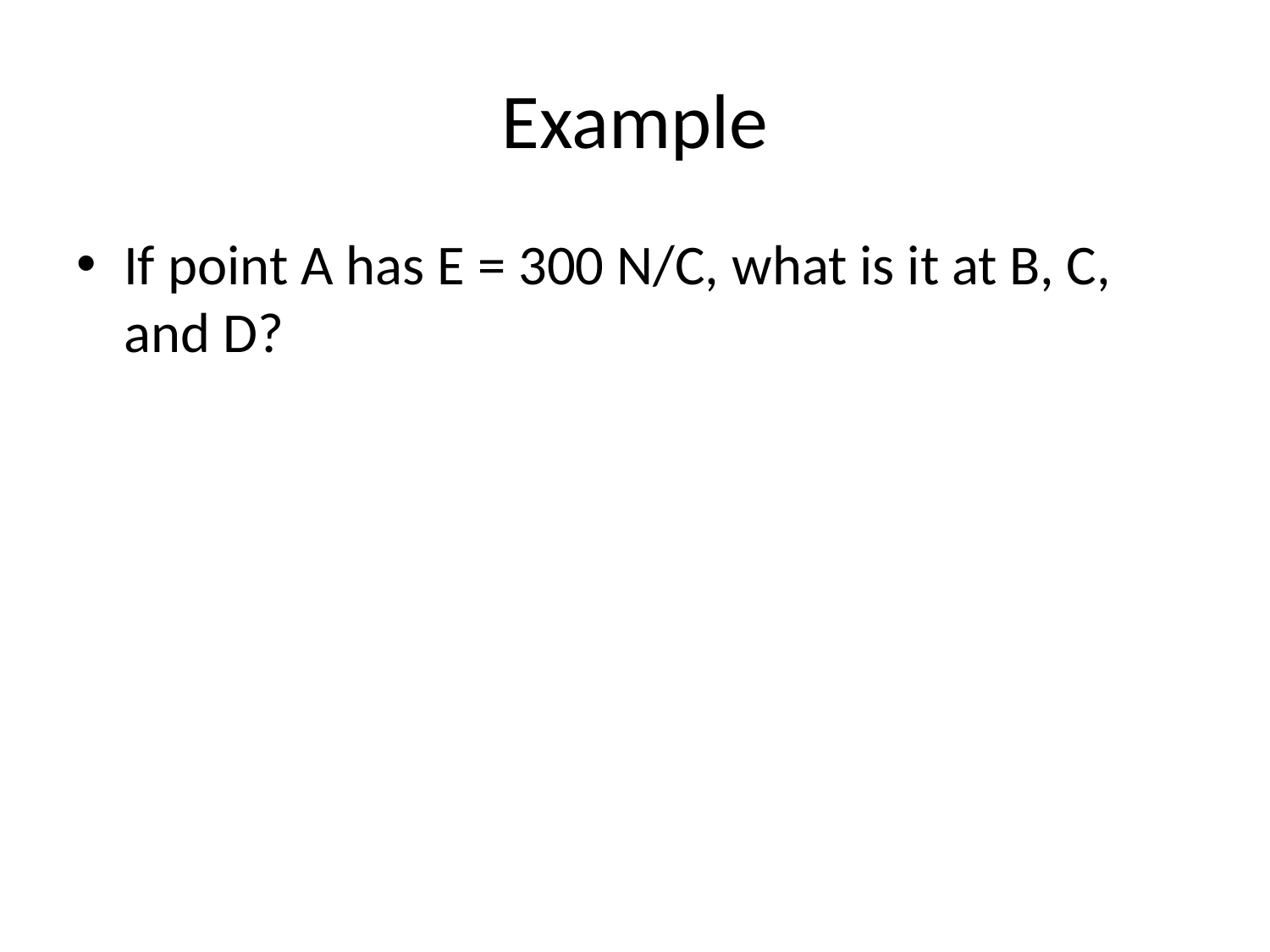

# Example
If point A has E = 300 N/C, what is it at B, C, and D?